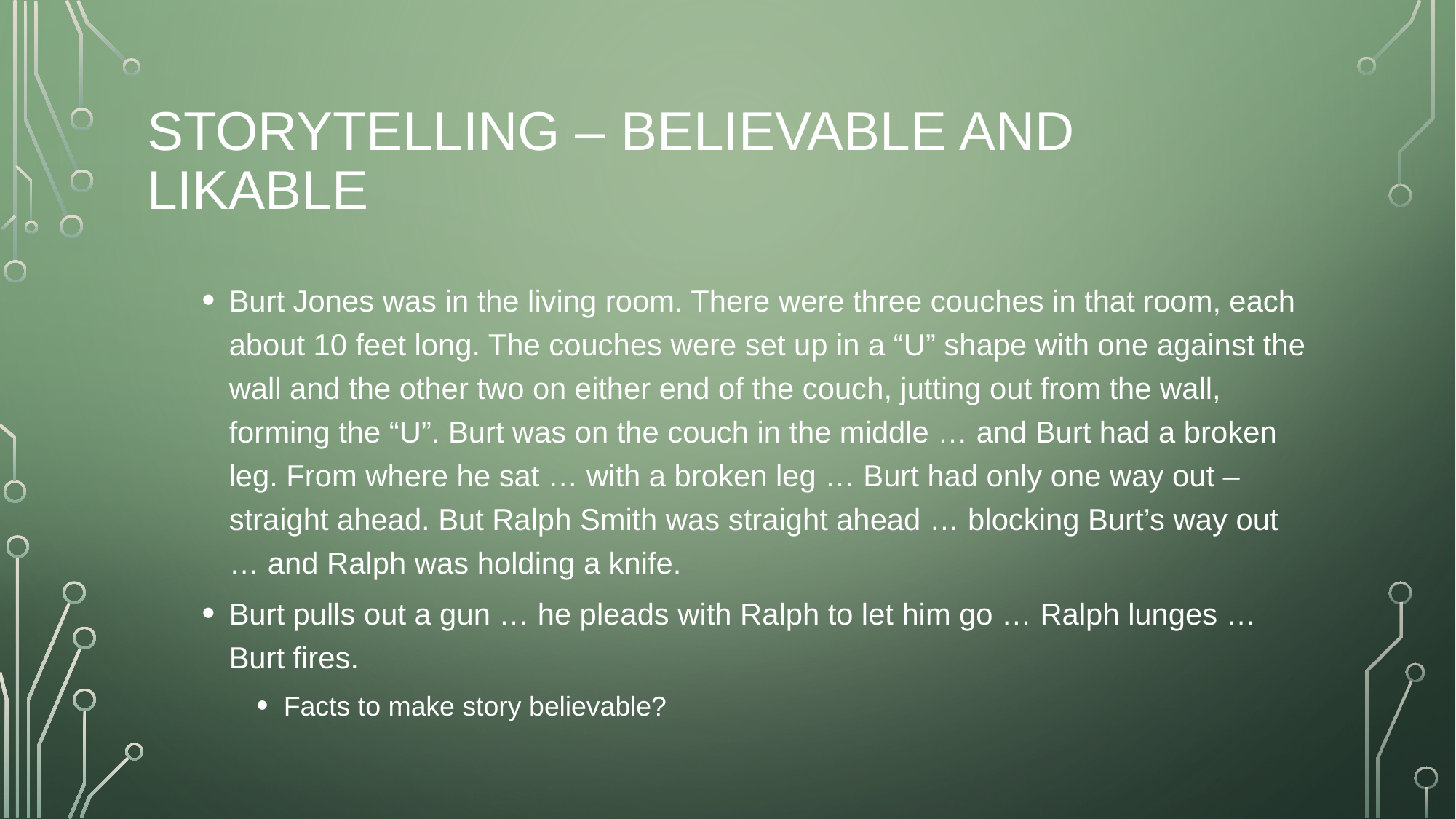

# Storytelling – believable and likable
Burt Jones was in the living room. There were three couches in that room, each about 10 feet long. The couches were set up in a “U” shape with one against the wall and the other two on either end of the couch, jutting out from the wall, forming the “U”. Burt was on the couch in the middle … and Burt had a broken leg. From where he sat … with a broken leg … Burt had only one way out – straight ahead. But Ralph Smith was straight ahead … blocking Burt’s way out … and Ralph was holding a knife.
Burt pulls out a gun … he pleads with Ralph to let him go … Ralph lunges … Burt fires.
Facts to make story believable?